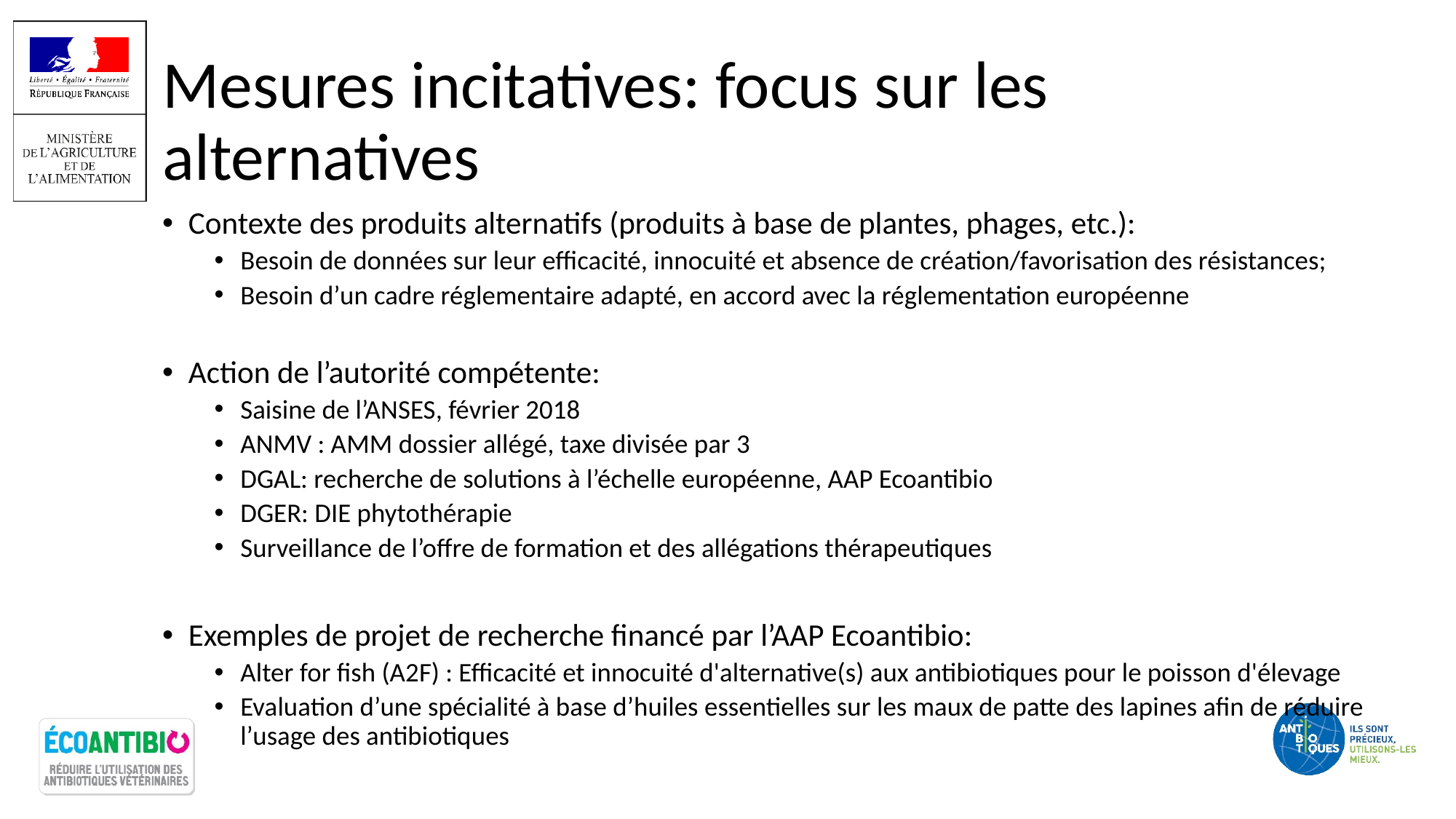

# Mesures incitatives: focus sur les alternatives
Contexte des produits alternatifs (produits à base de plantes, phages, etc.):
Besoin de données sur leur efficacité, innocuité et absence de création/favorisation des résistances;
Besoin d’un cadre réglementaire adapté, en accord avec la réglementation européenne

Action de l’autorité compétente:
Saisine de l’ANSES, février 2018
ANMV : AMM dossier allégé, taxe divisée par 3
DGAL: recherche de solutions à l’échelle européenne, AAP Ecoantibio
DGER: DIE phytothérapie
Surveillance de l’offre de formation et des allégations thérapeutiques

Exemples de projet de recherche financé par l’AAP Ecoantibio:
Alter for fish (A2F) : Efficacité et innocuité d'alternative(s) aux antibiotiques pour le poisson d'élevage
Evaluation d’une spécialité à base d’huiles essentielles sur les maux de patte des lapines afin de réduire l’usage des antibiotiques